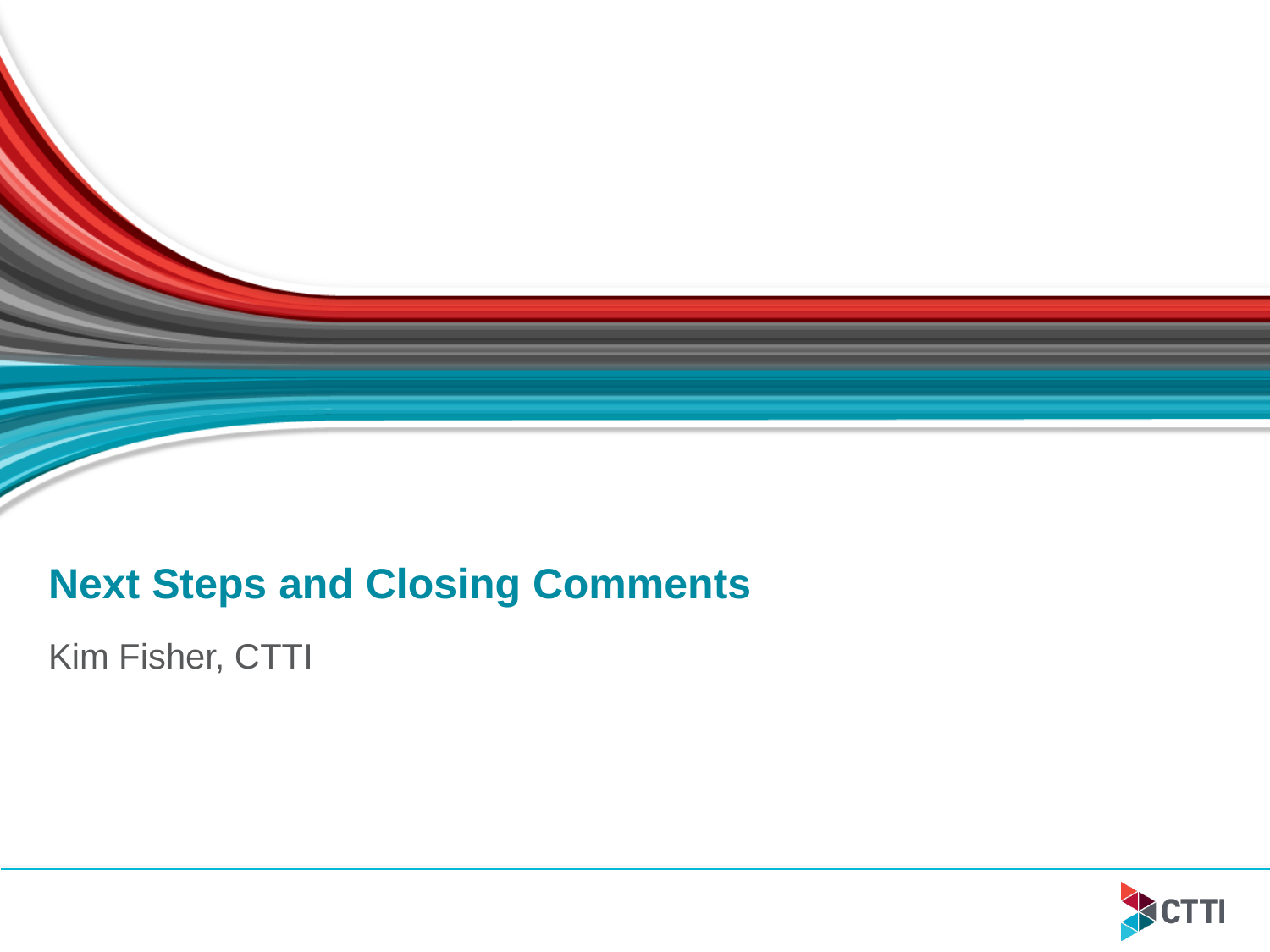

# Next Steps and Closing Comments
Kim Fisher, CTTI